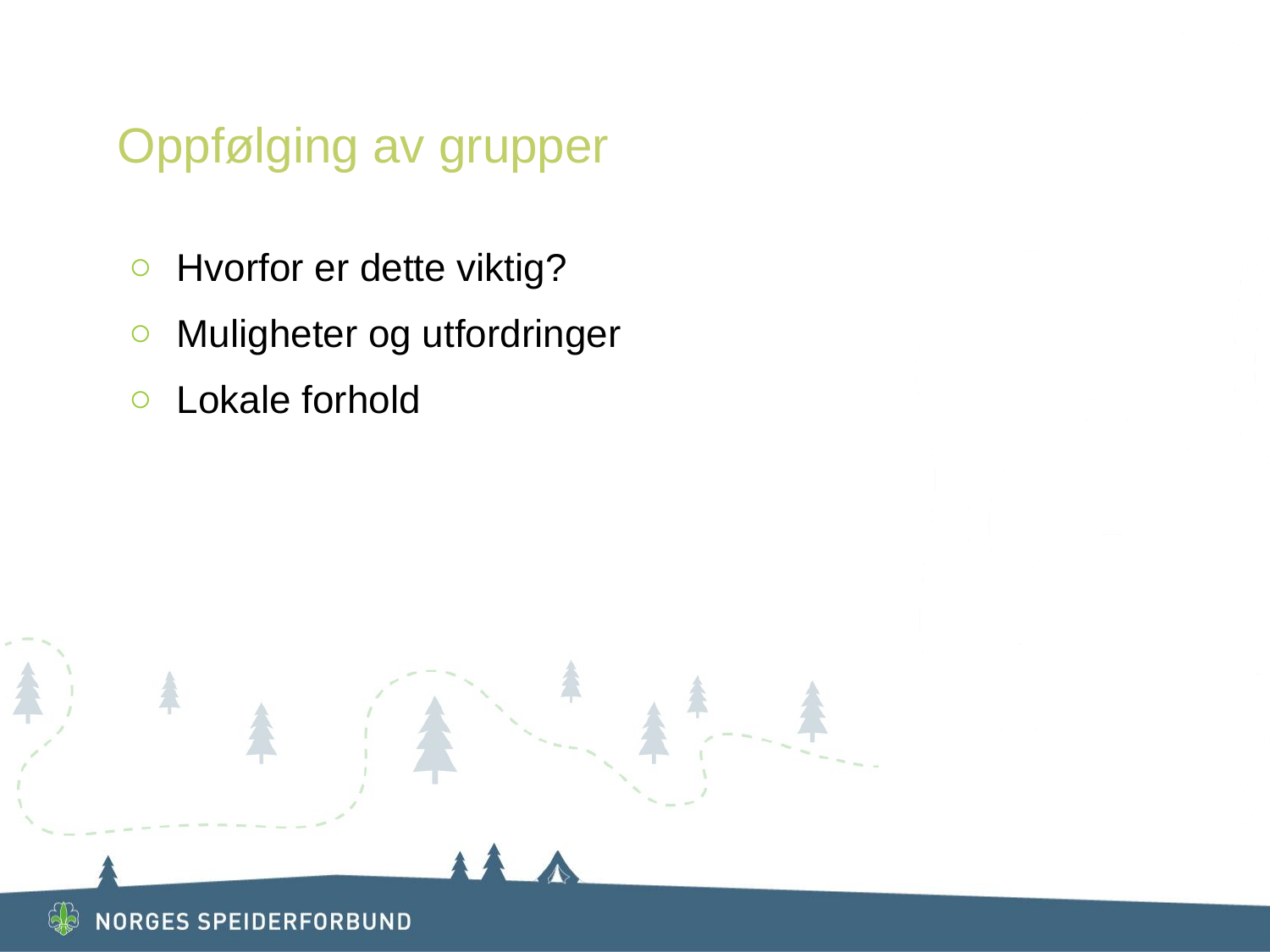

# Oppfølging av grupper
Hvorfor er dette viktig?
Muligheter og utfordringer
Lokale forhold